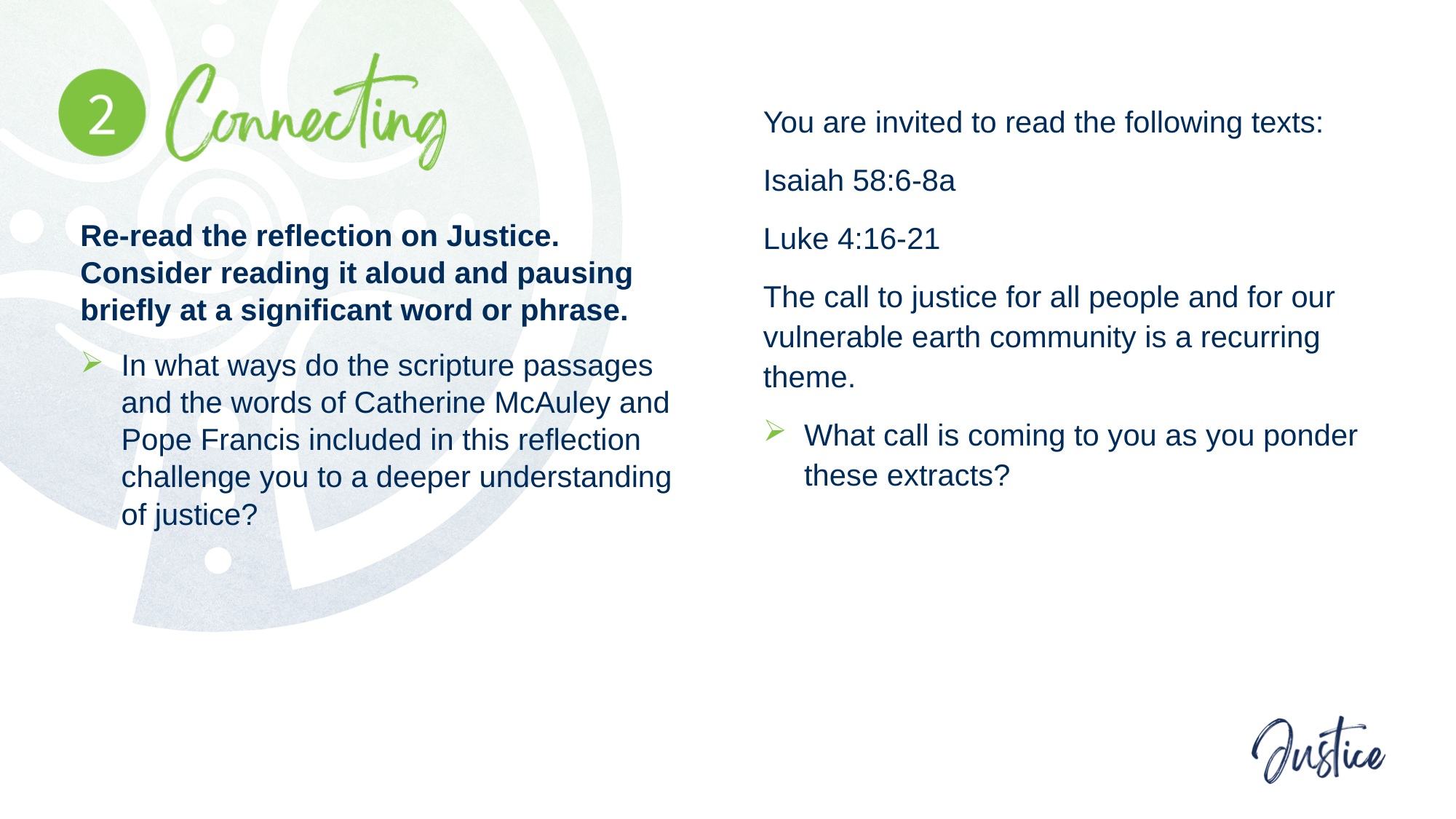

You are invited to read the following texts:
Isaiah 58:6-8a
Luke 4:16-21
The call to justice for all people and for our vulnerable earth community is a recurring theme.
What call is coming to you as you ponder these extracts?

Re-read the reflection on Justice. Consider reading it aloud and pausing briefly at a significant word or phrase.
In what ways do the scripture passages and the words of Catherine McAuley and Pope Francis included in this reflection challenge you to a deeper understanding of justice?